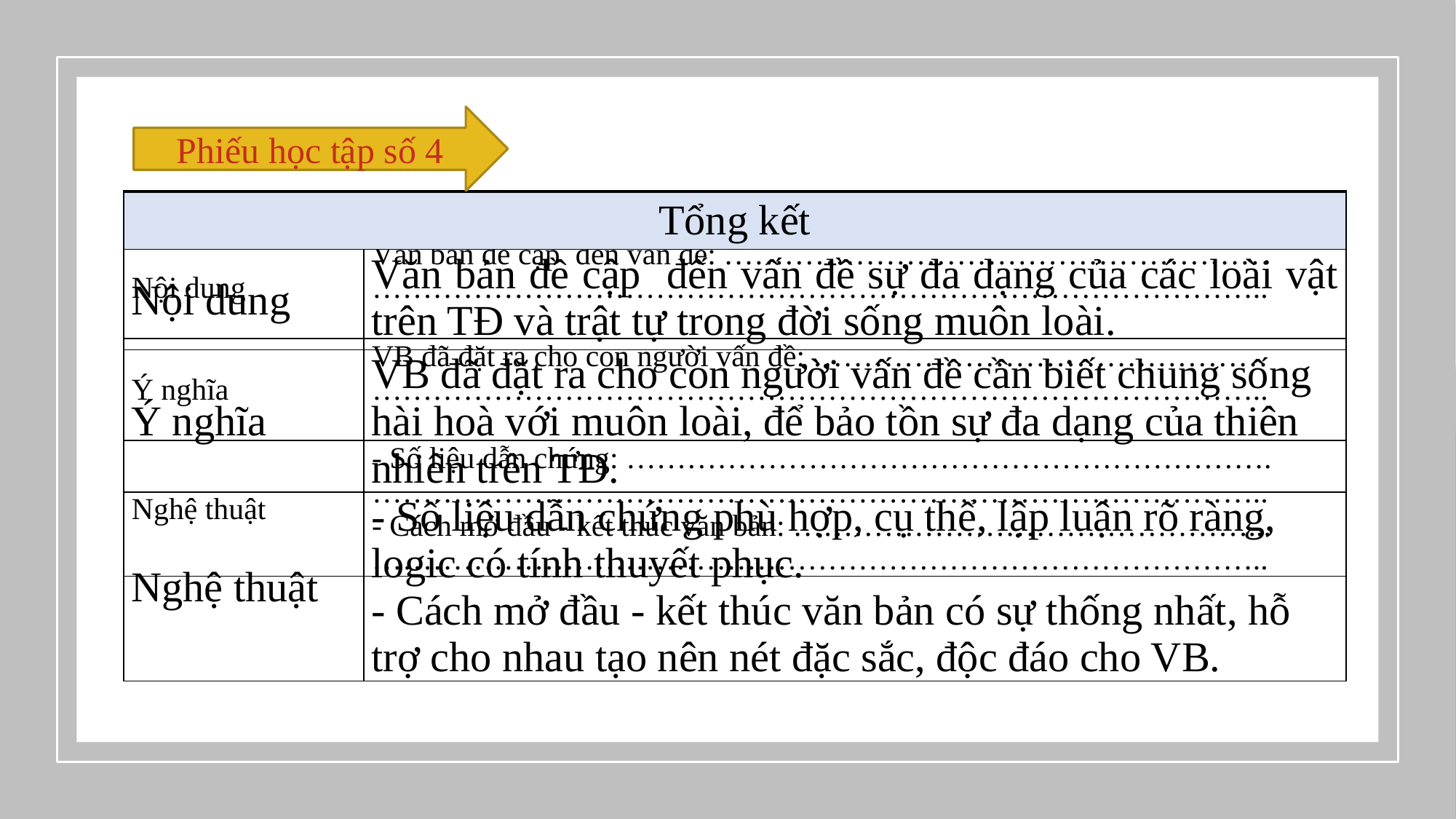

Phiếu học tập số 4

| Tổng kết |  |
| --- | --- |
| Nội dung | Văn bản đề cập đến vấn đề: ……………………………………………… …………………………………………………………………………….. |
| Ý nghĩa | VB đã đặt ra cho con người vấn đề: ……………………………………… …………………………………………………………………………….. |
| Nghệ thuật | - Số liệu dẫn chứng: ………………………………………………………. …………………………………………………………………………….. - Cách mở đầu - kết thúc văn bản: ………………………………………... …………………………………………………………………………….. |
| Tổng kết |  |
| --- | --- |
| Nội dung | Văn bản đề cập đến vấn đề sự đa dạng của các loài vật trên TĐ và trật tự trong đời sống muôn loài. |
| Ý nghĩa | VB đã đặt ra cho con người vấn đề cần biết chung sống hài hoà với muôn loài, để bảo tồn sự đa dạng của thiên nhiên trên TĐ. |
| Nghệ thuật | - Số liệu dẫn chứng phù hợp, cụ thể, lập luận rõ ràng, logic có tính thuyết phục. - Cách mở đầu - kết thúc văn bản có sự thống nhất, hỗ trợ cho nhau tạo nên nét đặc sắc, độc đáo cho VB. |